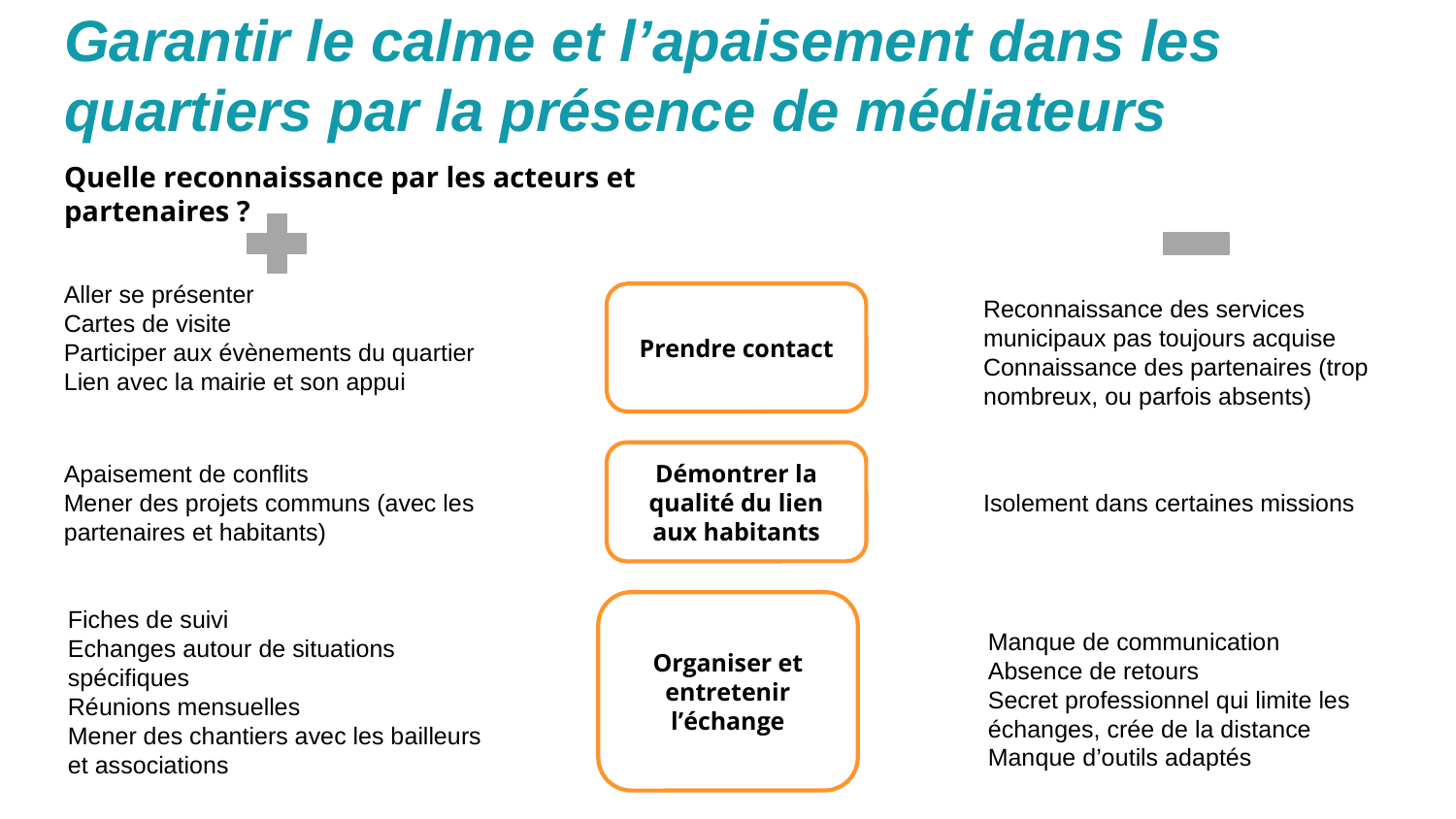

# Garantir le calme et l’apaisement dans les quartiers par la présence de médiateurs
Quelle reconnaissance par les acteurs et partenaires ?

Prendre contact
Aller se présenter
Cartes de visite
Participer aux évènements du quartier
Lien avec la mairie et son appui

Reconnaissance des services municipaux pas toujours acquise
Connaissance des partenaires (trop nombreux, ou parfois absents)
Apaisement de conflits
Mener des projets communs (avec les partenaires et habitants)
Démontrer la qualité du lien aux habitants
Isolement dans certaines missions
Fiches de suivi
Echanges autour de situations spécifiques
Réunions mensuelles
Mener des chantiers avec les bailleurs et associations
Organiser et entretenir l’échange
Manque de communication
Absence de retours
Secret professionnel qui limite les échanges, crée de la distance
Manque d’outils adaptés